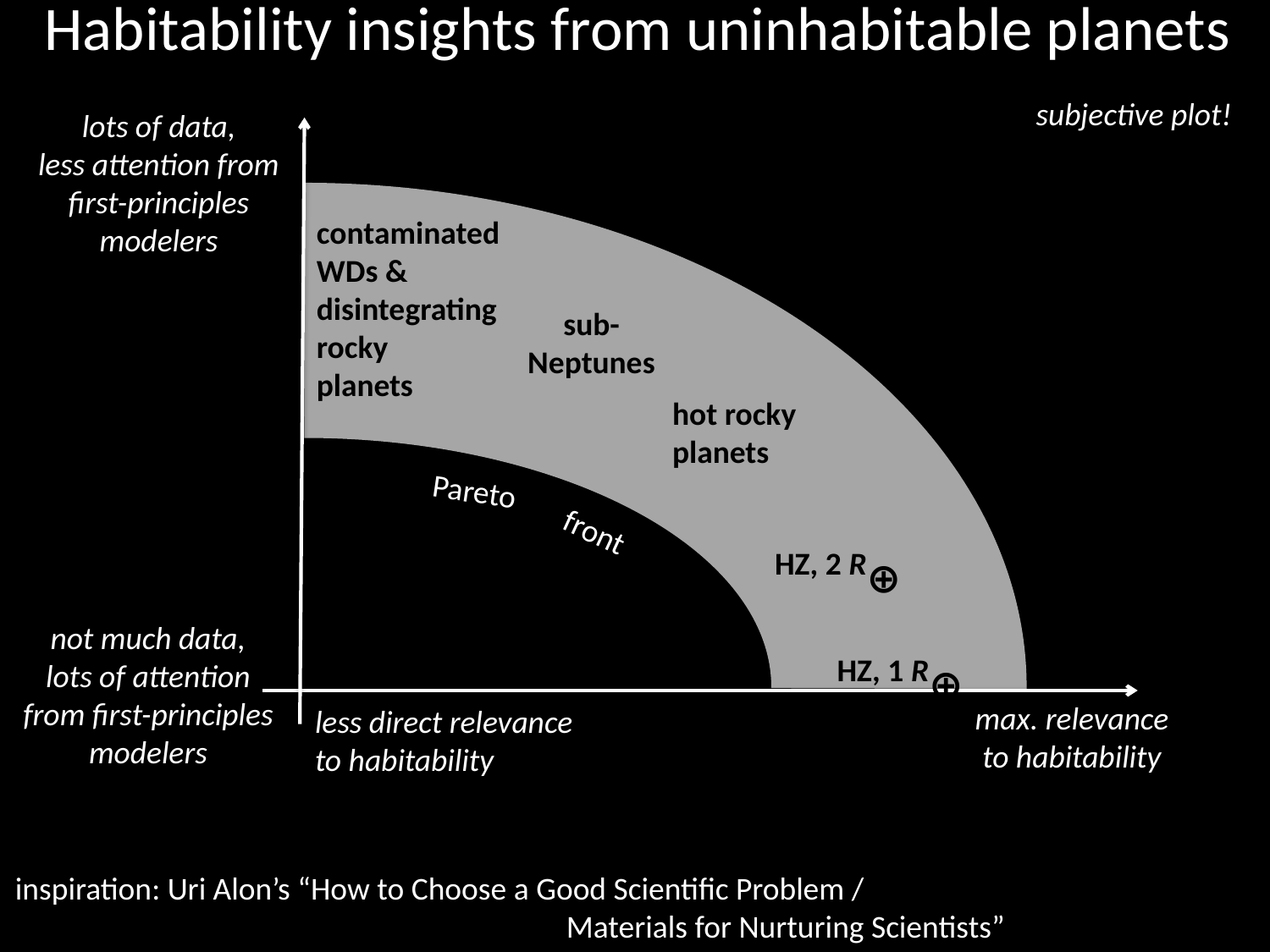

# Habitability insights from uninhabitable planets

lots of data,
less attention from first-principles modelers
subjective plot!
contaminated
WDs &
disintegrating
rocky
planets

sub-
Neptunes
hot rocky
planets
Pareto
HZ, 2 R⊕
front

not much data,
lots of attention from first-principles modelers
HZ, 1 R⊕
max. relevance
to habitability
less direct relevance
to habitability
inspiration: Uri Alon’s “How to Choose a Good Scientific Problem /
				      Materials for Nurturing Scientists”